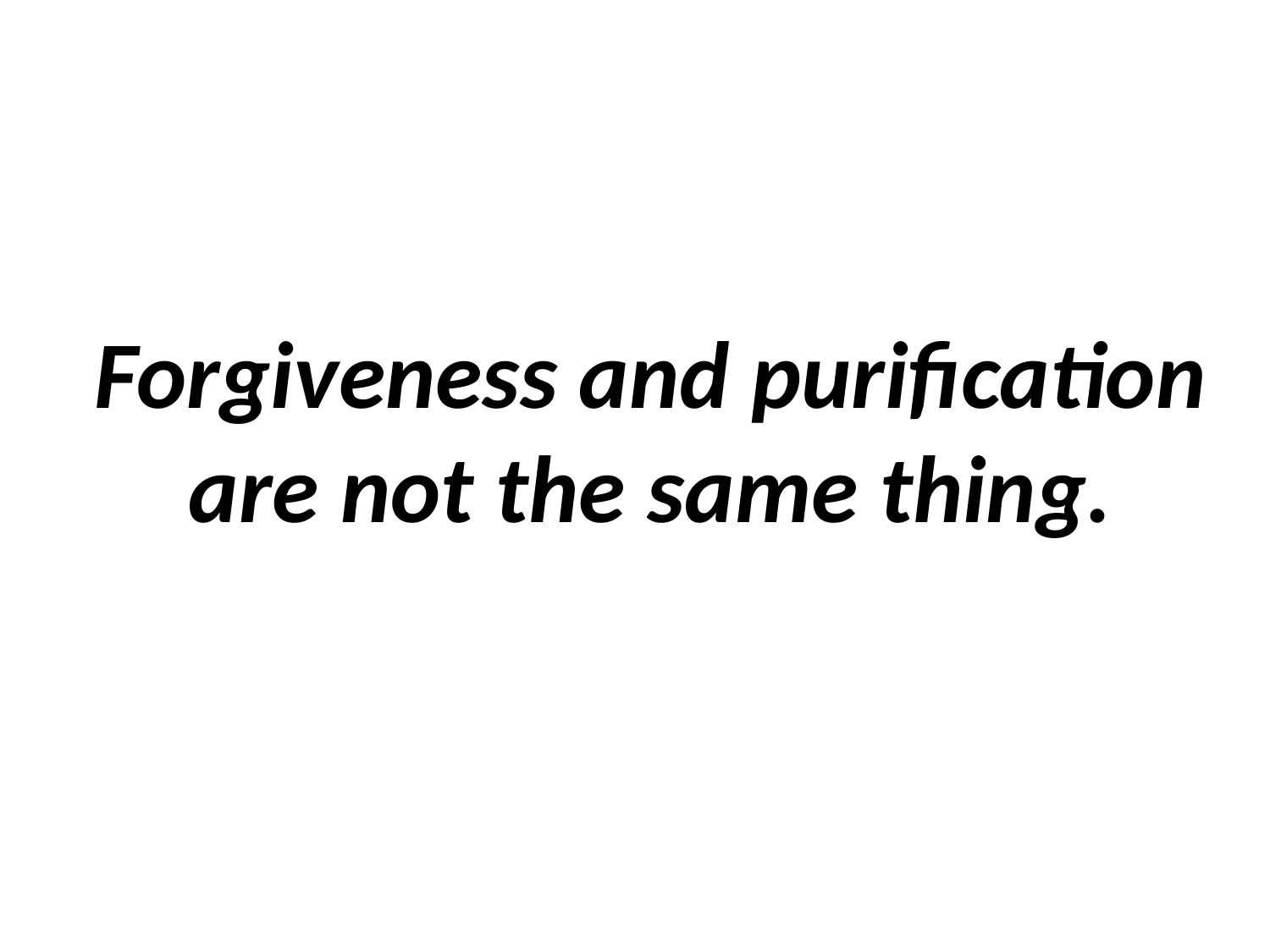

Forgiveness and purification are not the same thing.